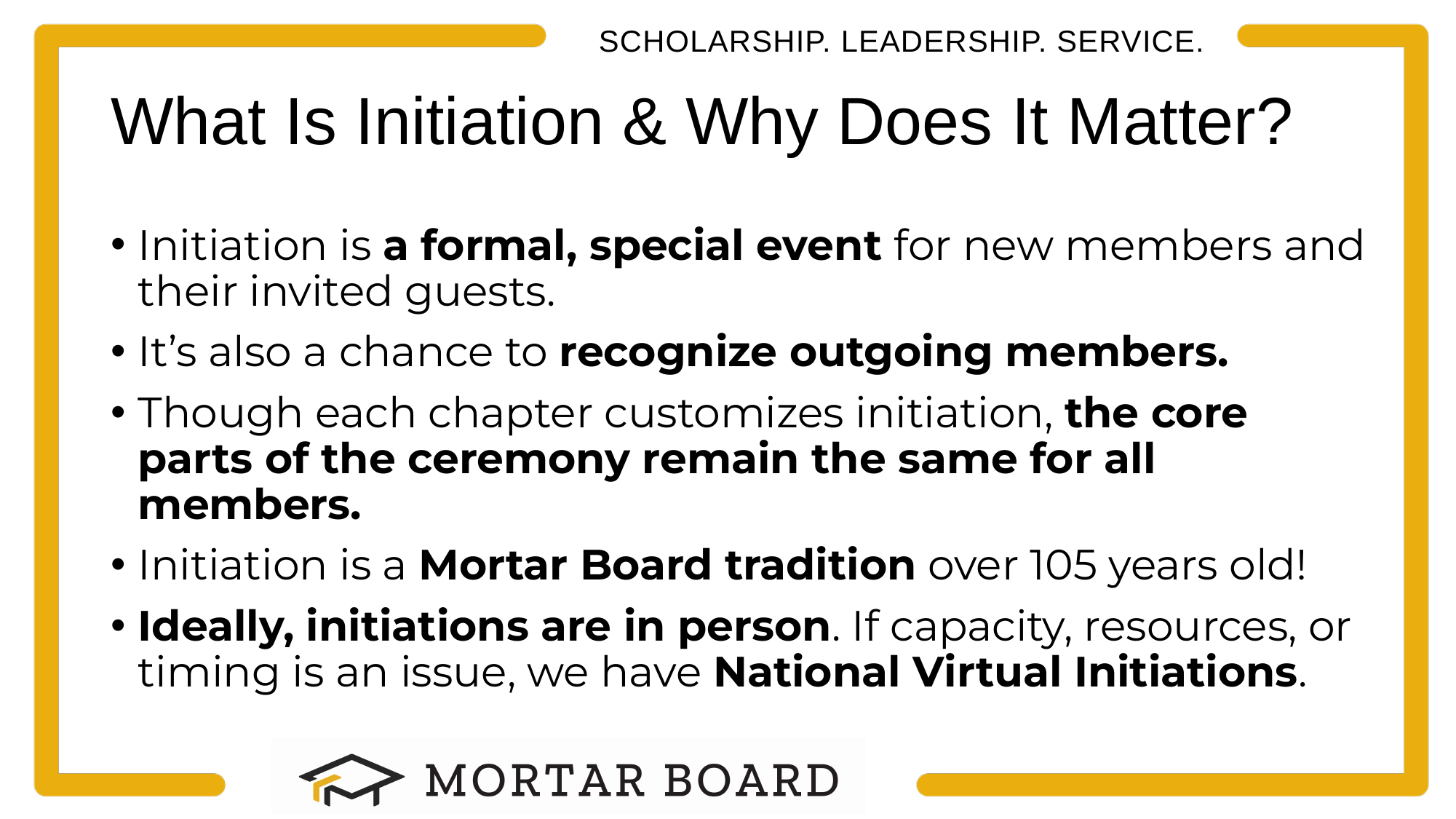

# What Is Initiation & Why Does It Matter?
Initiation is a formal, special event for new members and their invited guests.
It’s also a chance to recognize outgoing members.
Though each chapter customizes initiation, the core parts of the ceremony remain the same for all members.
Initiation is a Mortar Board tradition over 105 years old!
Ideally, initiations are in person. If capacity, resources, or timing is an issue, we have National Virtual Initiations.